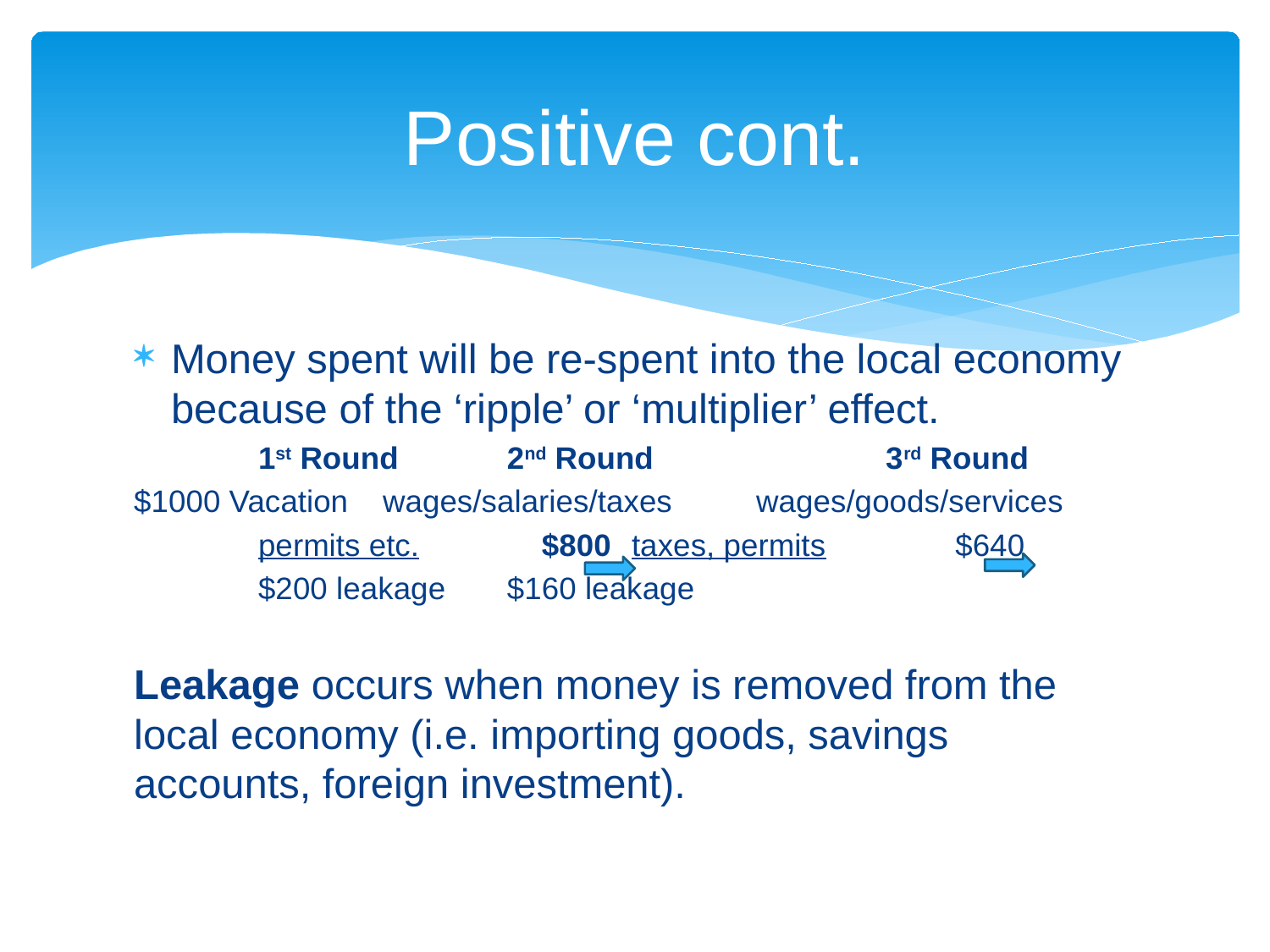

# Positive cont.
Money spent will be re-spent into the local economy because of the ‘ripple’ or ‘multiplier’ effect.
		1st Round			2nd Round	               3rd Round
$1000 Vacation	wages/salaries/taxes	wages/goods/services
		permits etc.	    $800	taxes, permits               $640
		$200 leakage		$160 leakage

Leakage occurs when money is removed from the local economy (i.e. importing goods, savings accounts, foreign investment).